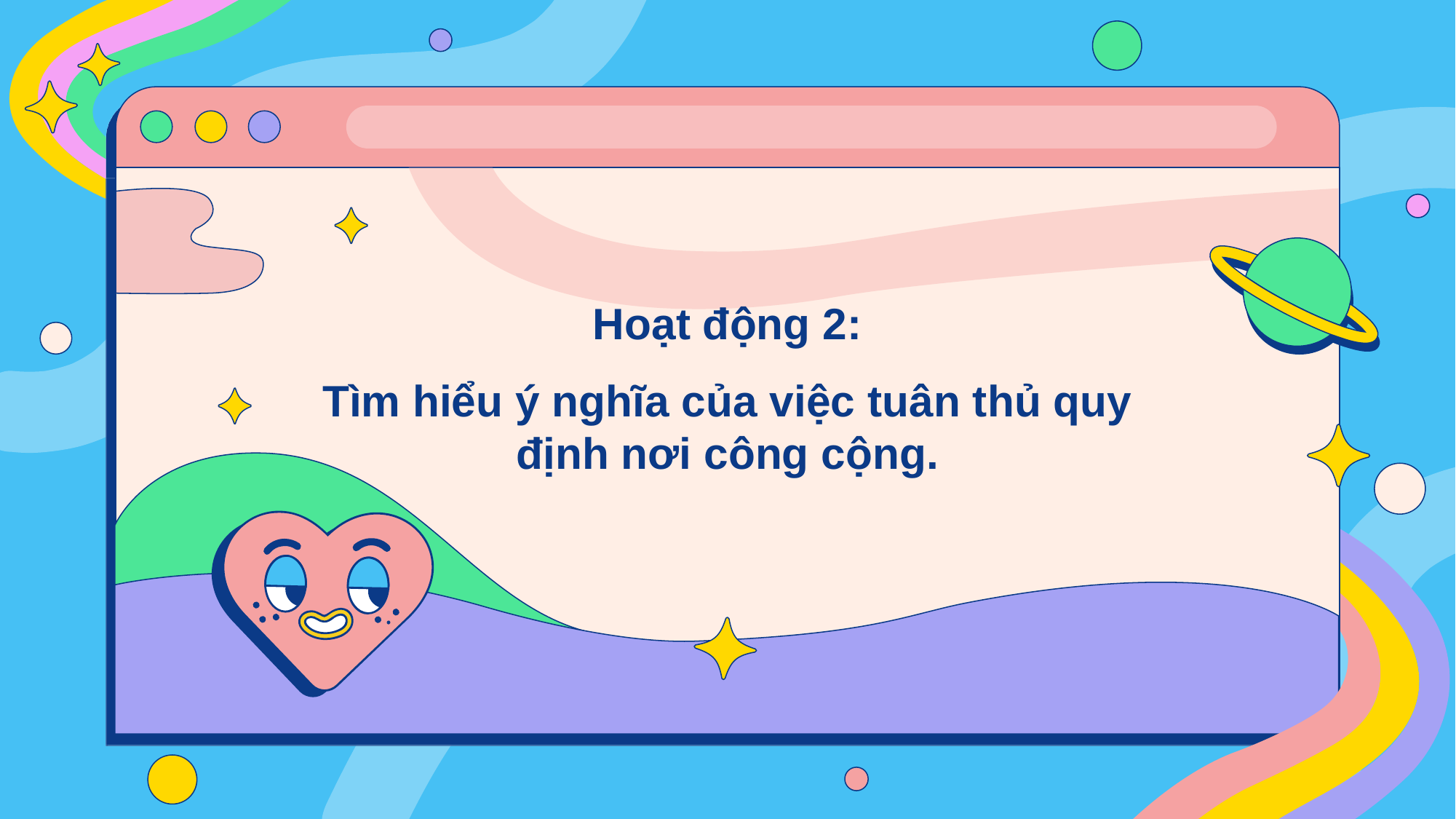

Hoạt động 2:
Tìm hiểu ý nghĩa của việc tuân thủ quy định nơi công cộng.